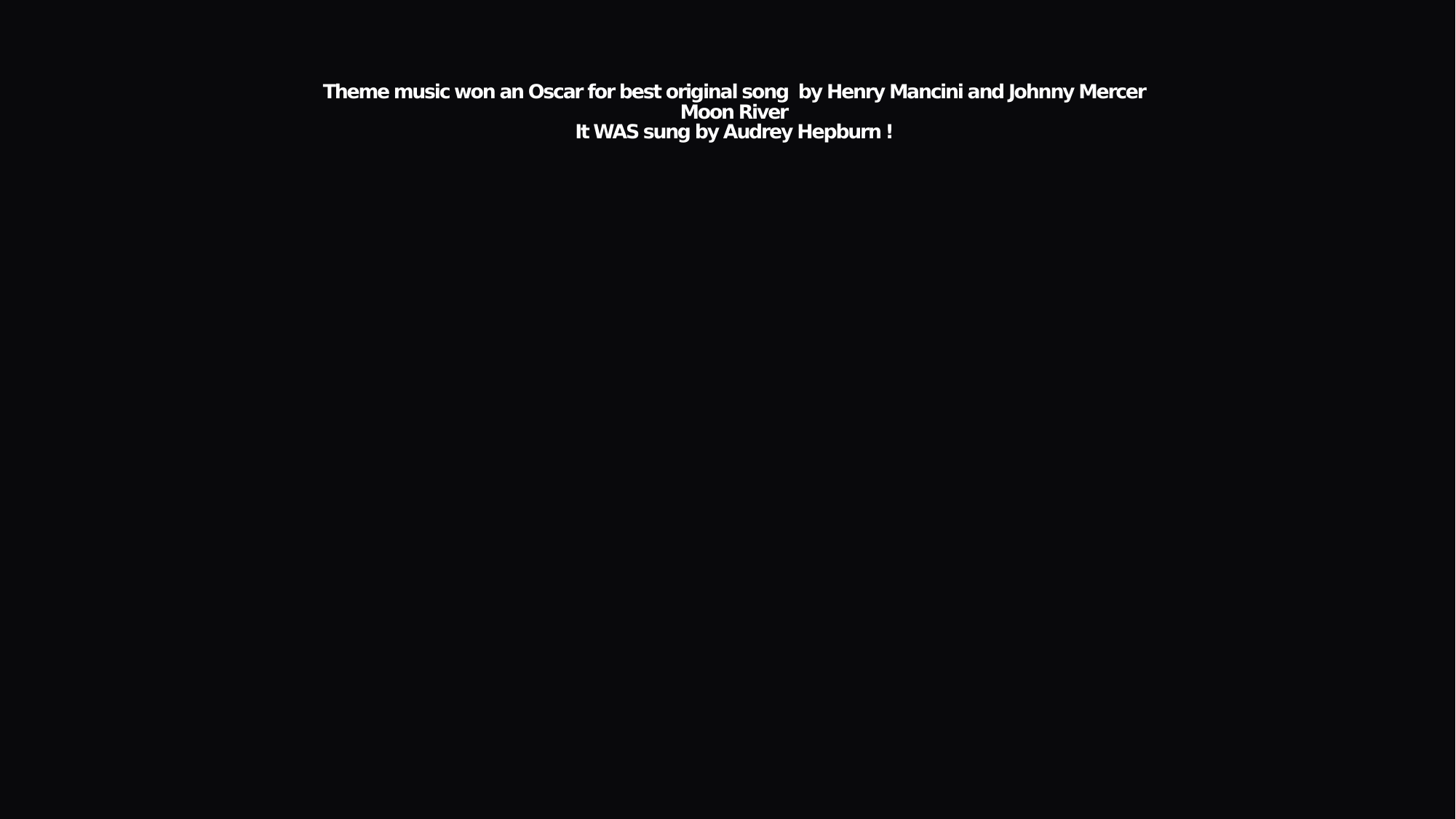

# Theme music won an Oscar for best original song  by Henry Mancini and Johnny Mercer Moon River It WAS sung by Audrey Hepburn !